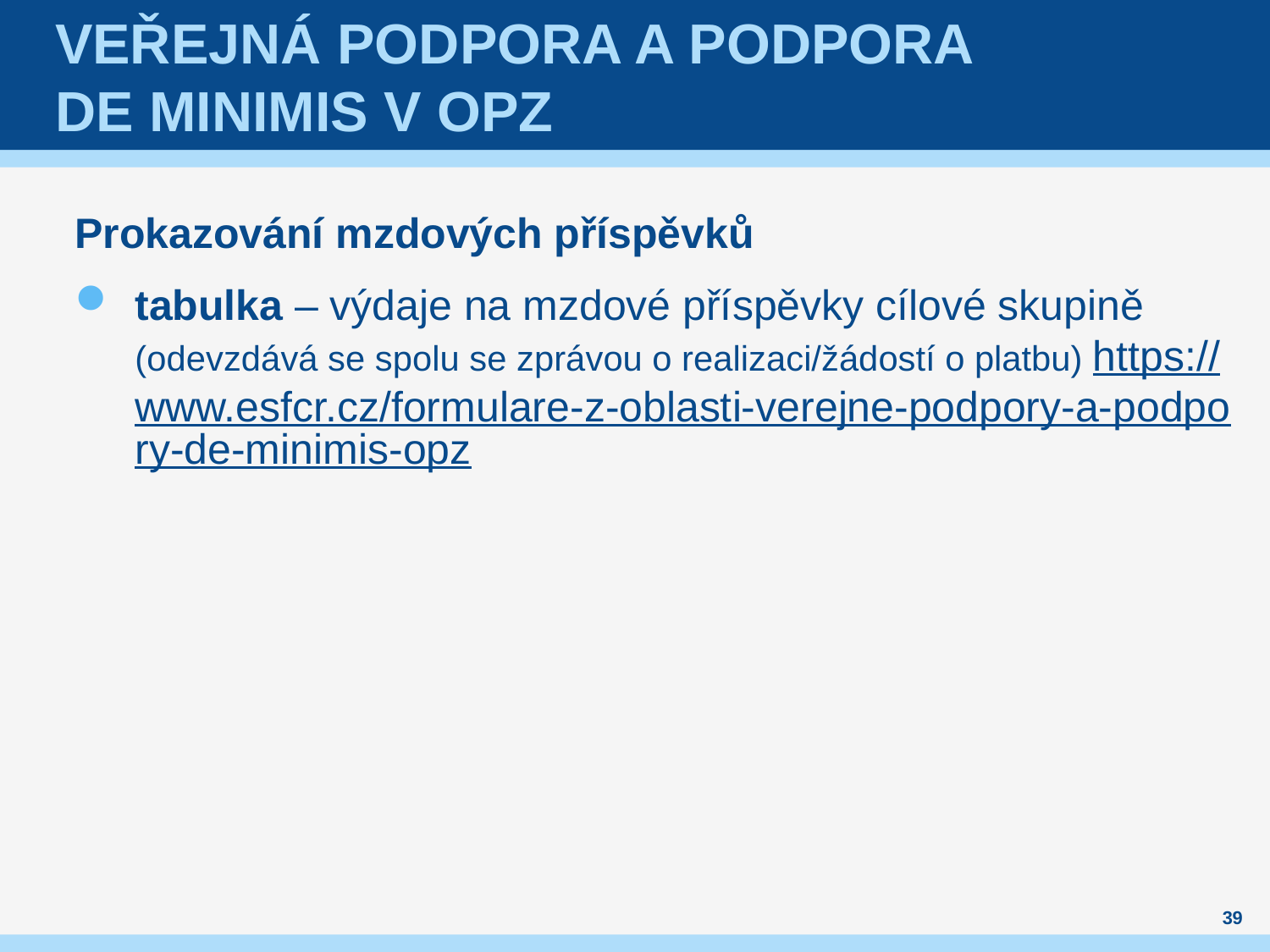

# Veřejná podpora a podpora de minimis v OPZ
Prokazování mzdových příspěvků
tabulka – výdaje na mzdové příspěvky cílové skupině (odevzdává se spolu se zprávou o realizaci/žádostí o platbu) https://www.esfcr.cz/formulare-z-oblasti-verejne-podpory-a-podpory-de-minimis-opz

39